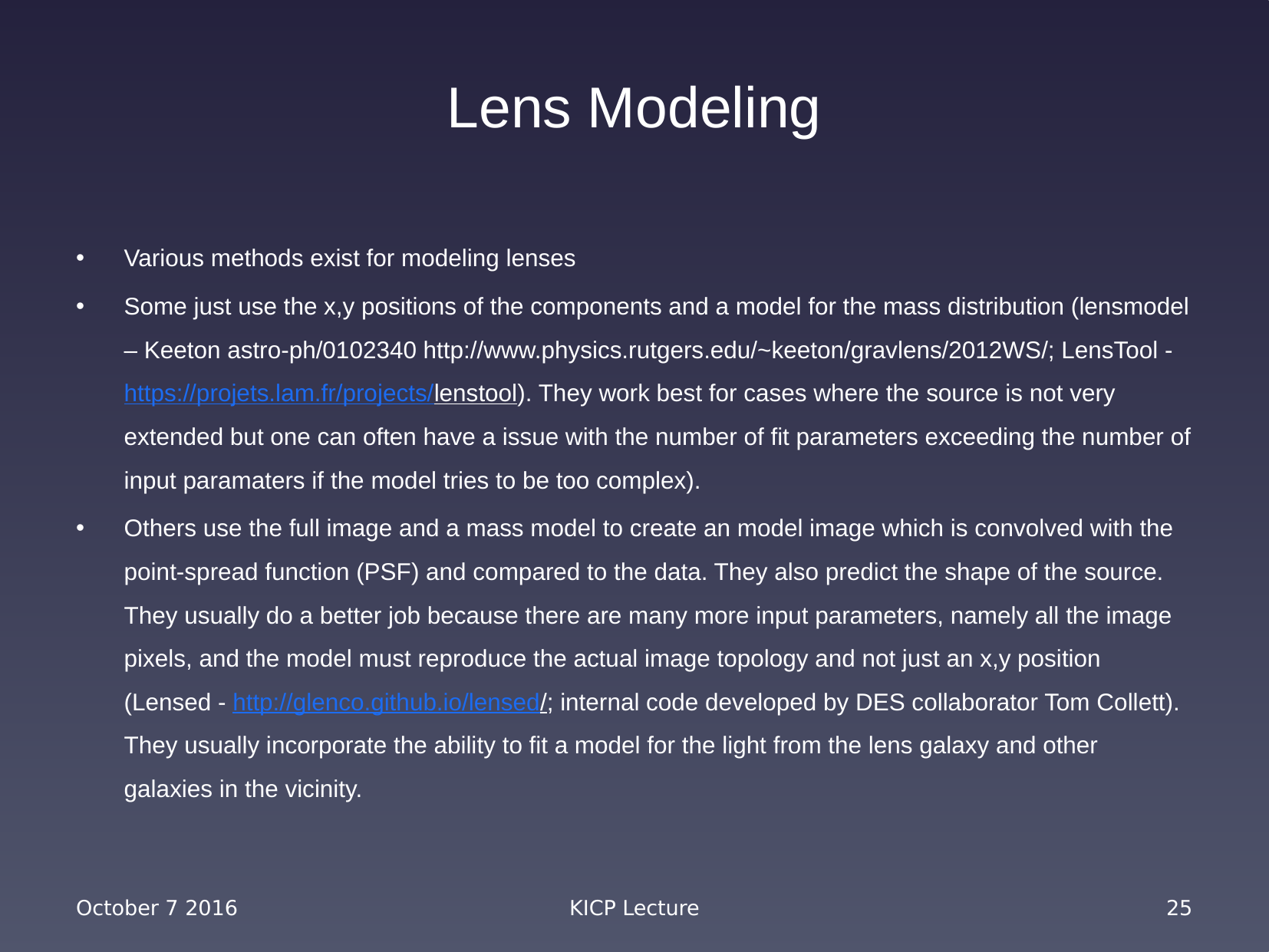

# Lens Modeling
Various methods exist for modeling lenses
Some just use the x,y positions of the components and a model for the mass distribution (lensmodel – Keeton astro-ph/0102340 http://www.physics.rutgers.edu/~keeton/gravlens/2012WS/; LensTool - https://projets.lam.fr/projects/lenstool). They work best for cases where the source is not very extended but one can often have a issue with the number of fit parameters exceeding the number of input paramaters if the model tries to be too complex).
Others use the full image and a mass model to create an model image which is convolved with the point-spread function (PSF) and compared to the data. They also predict the shape of the source. They usually do a better job because there are many more input parameters, namely all the image pixels, and the model must reproduce the actual image topology and not just an x,y position (Lensed - http://glenco.github.io/lensed/; internal code developed by DES collaborator Tom Collett). They usually incorporate the ability to fit a model for the light from the lens galaxy and other galaxies in the vicinity.

October 7 2016
KICP Lecture
25